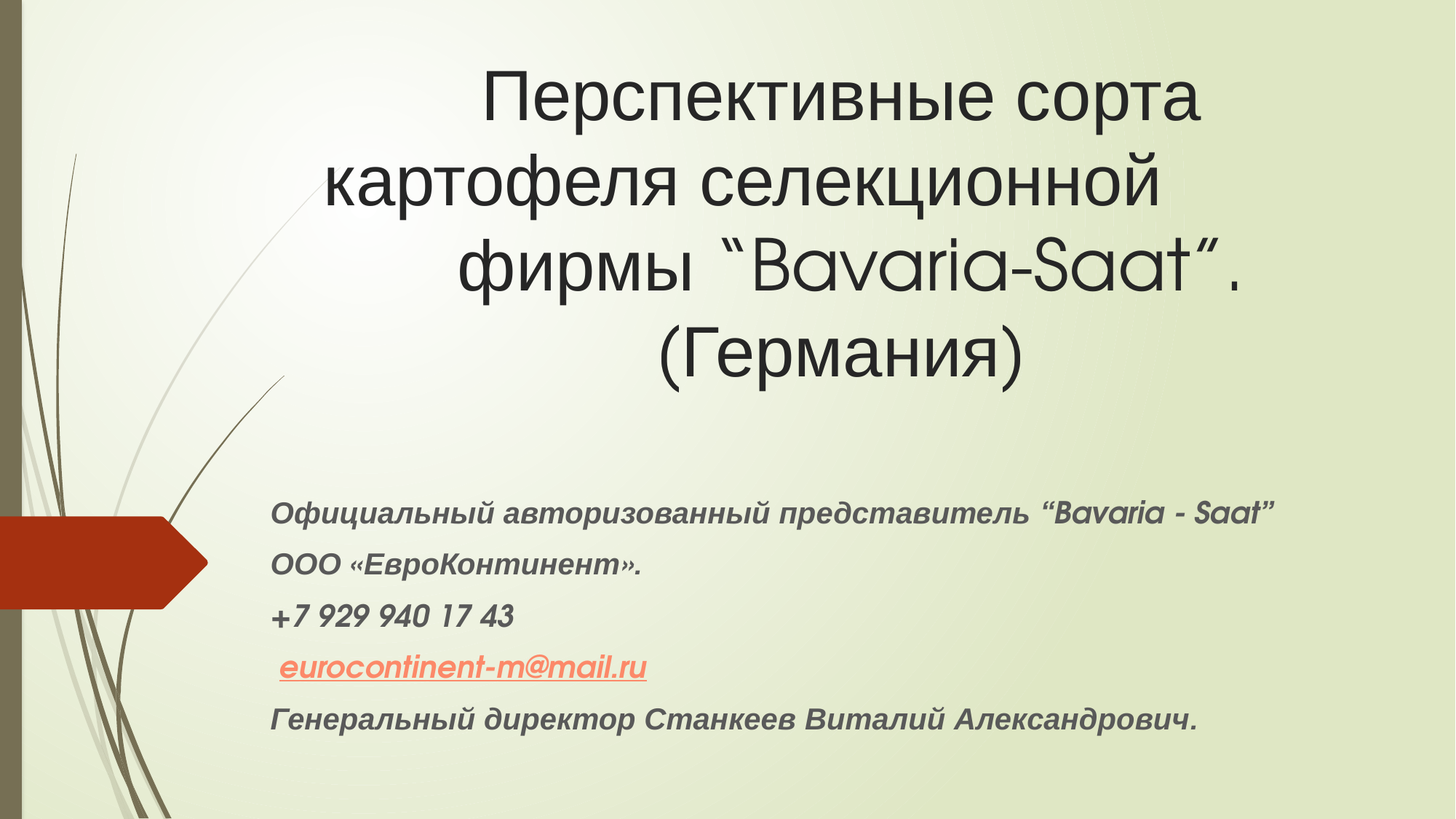

# Перспективные сорта картофеля селекционной             фирмы “Bavaria-Saat”.  (Германия)
Официальный авторизованный представитель “Bavaria - Saat”
ООО «ЕвроКонтинент».
+7 929 940 17 43
 eurocontinent-m@mail.ru
Генеральный директор Станкеев Виталий Александрович.